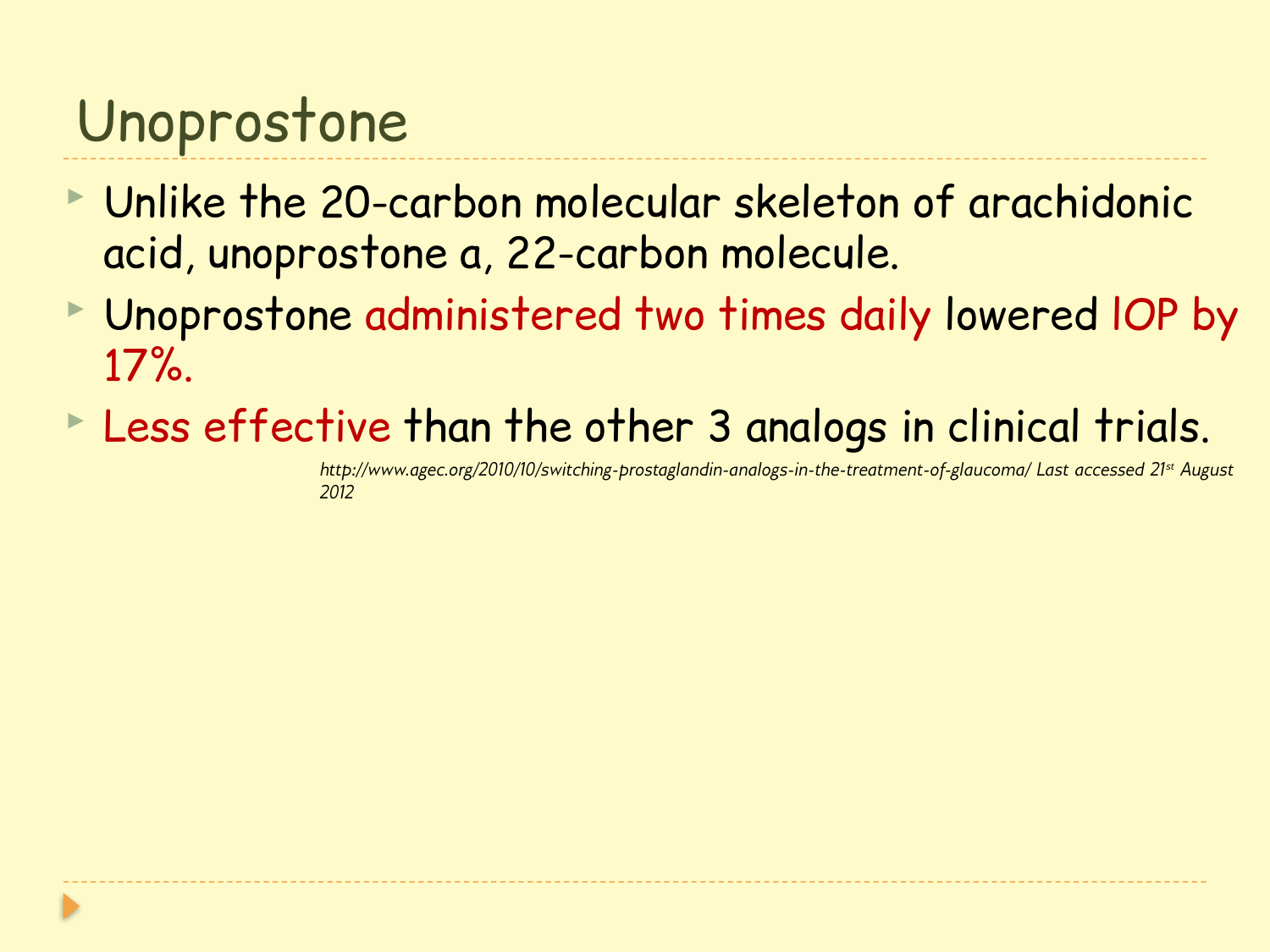

# Unoprostone
Unlike the 20-carbon molecular skeleton of arachidonic acid, unoprostone a, 22-carbon molecule.
Unoprostone administered two times daily lowered lOP by 17%.
Less effective than the other 3 analogs in clinical trials.
http://www.agec.org/2010/10/switching-prostaglandin-analogs-in-the-treatment-of-glaucoma/ Last accessed 21st August 2012